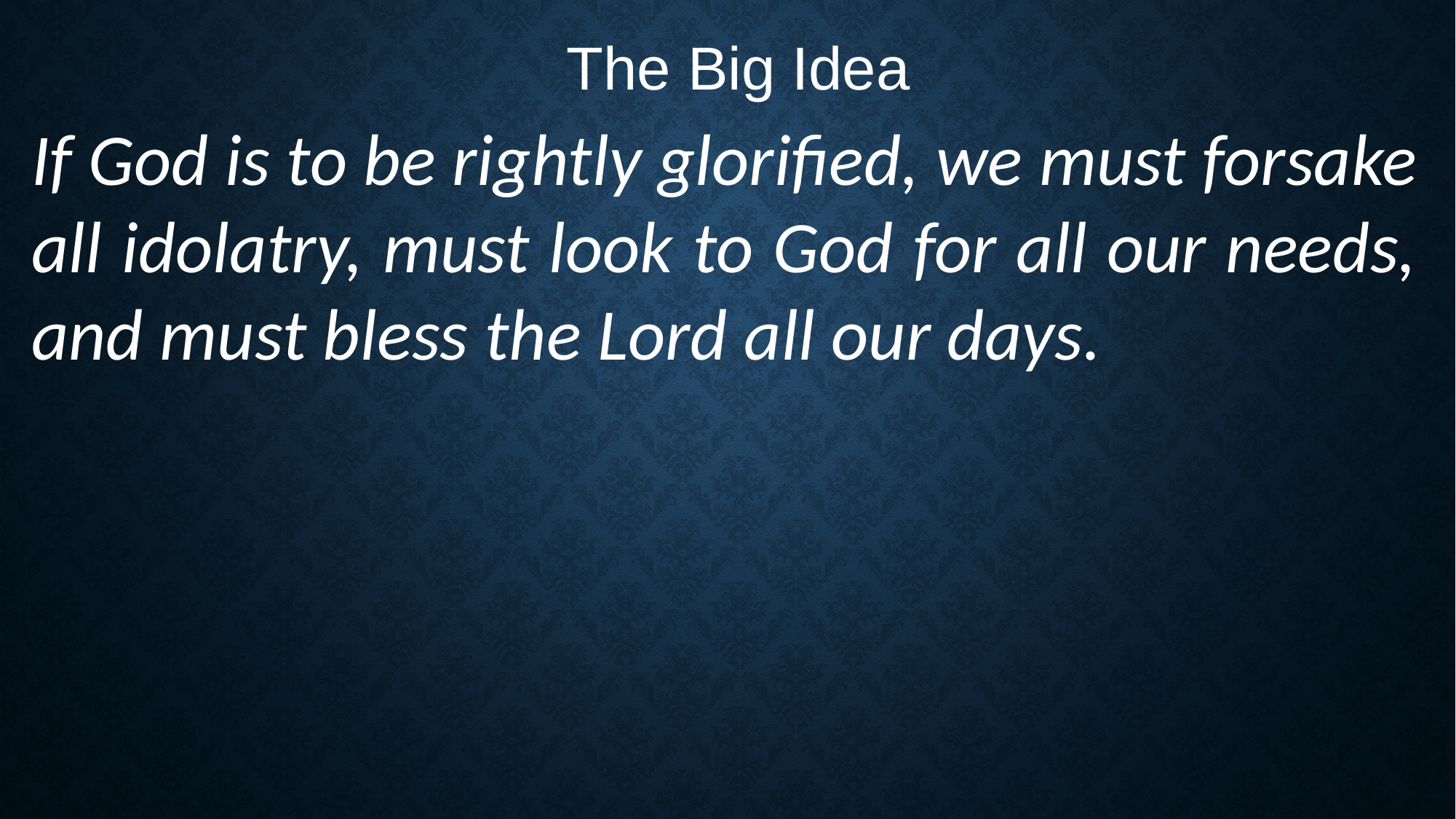

The Big Idea
If God is to be rightly glorified, we must forsake all idolatry, must look to God for all our needs, and must bless the Lord all our days.